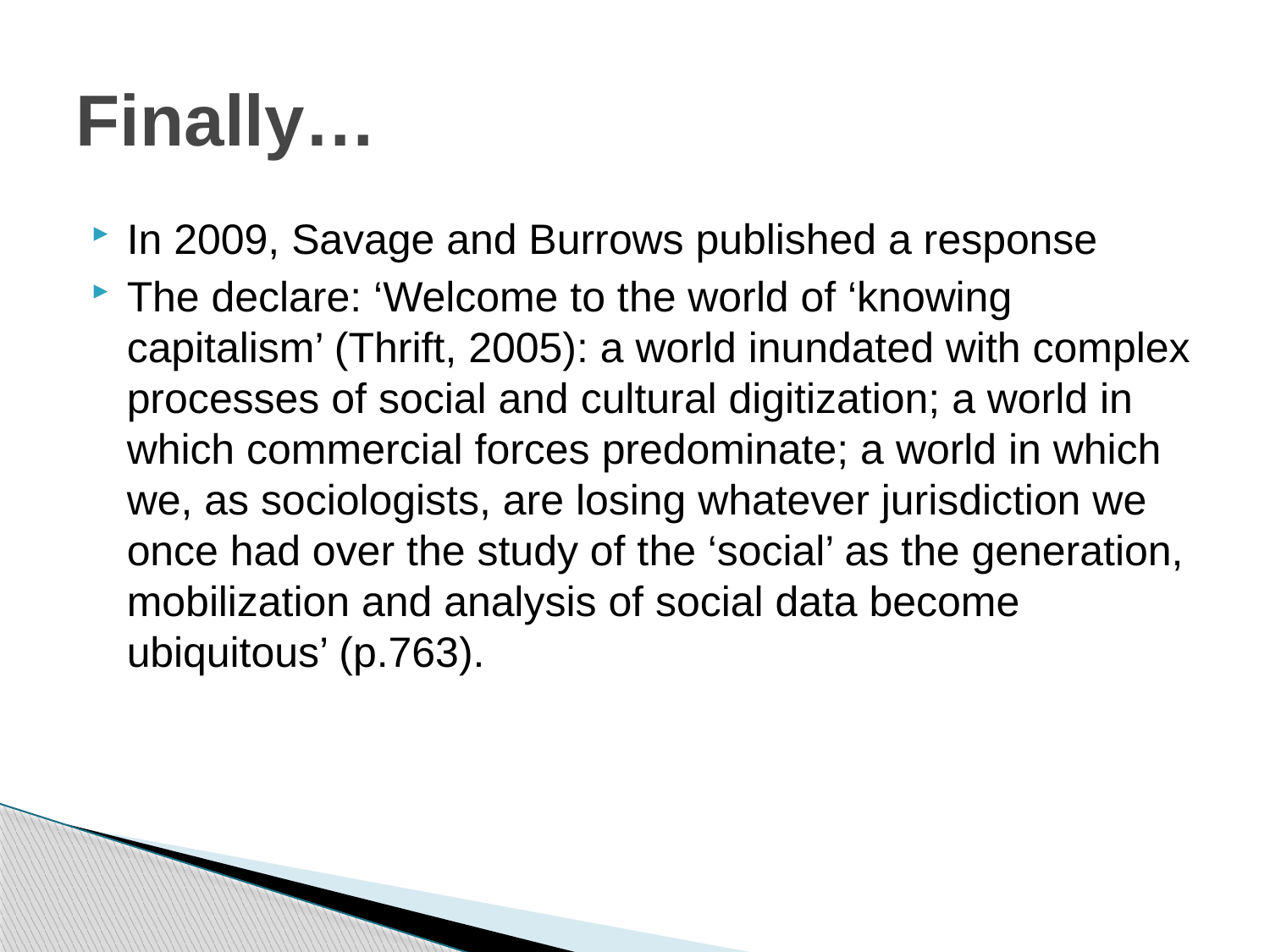

# Finally…
In 2009, Savage and Burrows published a response
The declare: ‘Welcome to the world of ‘knowing capitalism’ (Thrift, 2005): a world inundated with complex processes of social and cultural digitization; a world in which commercial forces predominate; a world in which we, as sociologists, are losing whatever jurisdiction we once had over the study of the ‘social’ as the generation, mobilization and analysis of social data become ubiquitous’ (p.763).